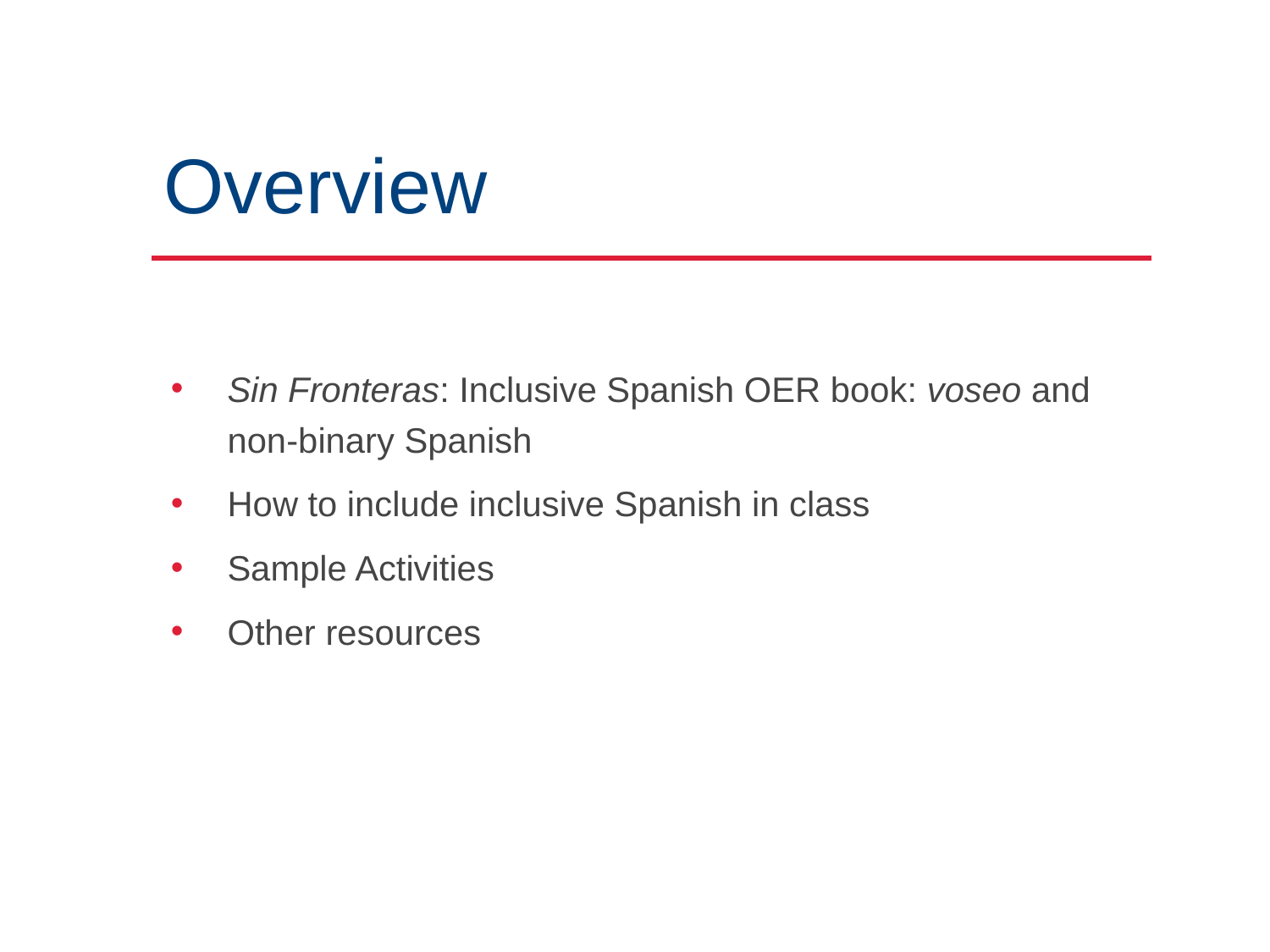

Overview
Sin Fronteras: Inclusive Spanish OER book: voseo and non-binary Spanish
How to include inclusive Spanish in class
Sample Activities
Other resources